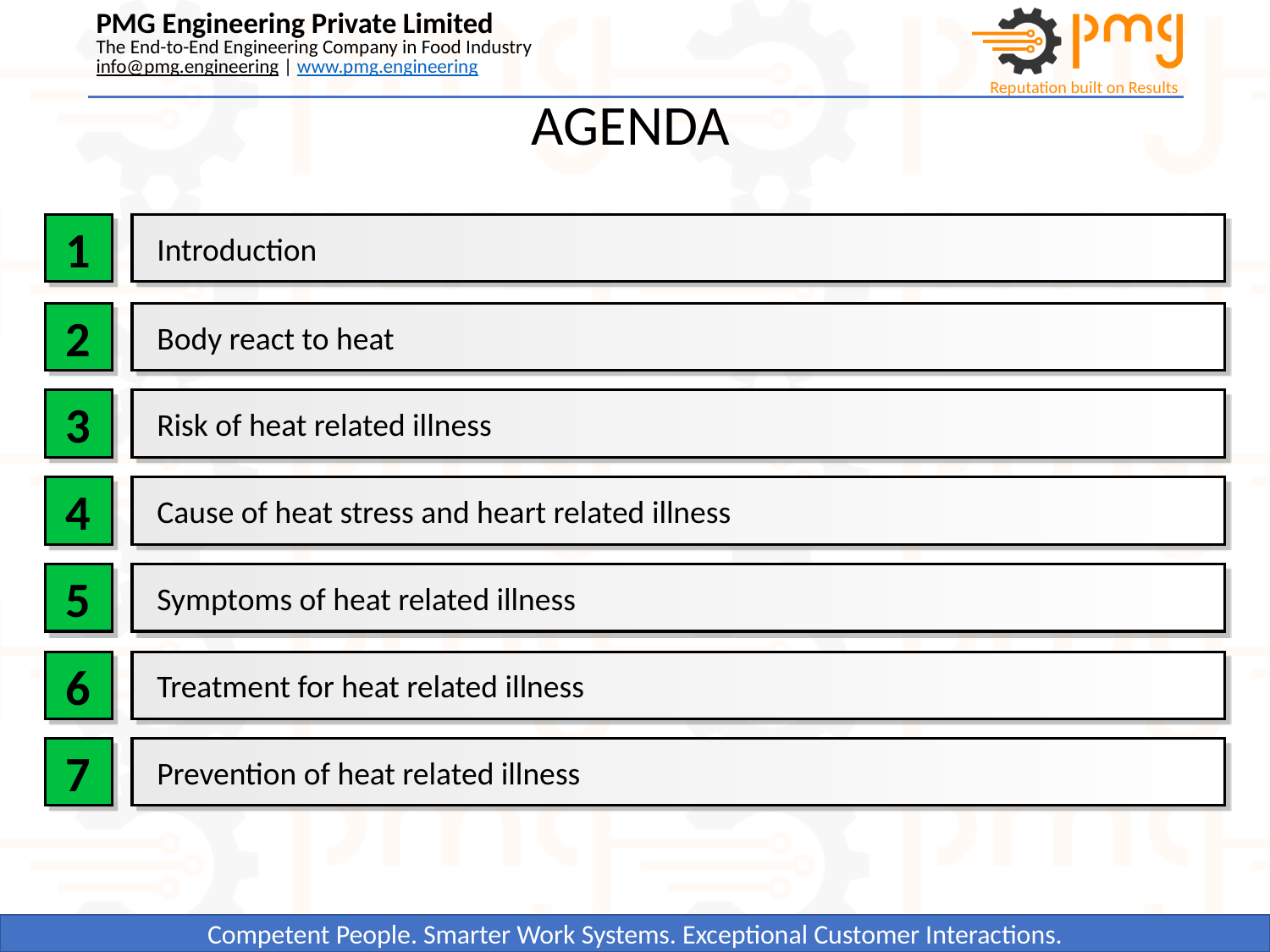

AGENDA
1
Introduction
2
Body react to heat
3
Risk of heat related illness
4
Cause of heat stress and heart related illness
5
Symptoms of heat related illness
6
Treatment for heat related illness
7
Prevention of heat related illness